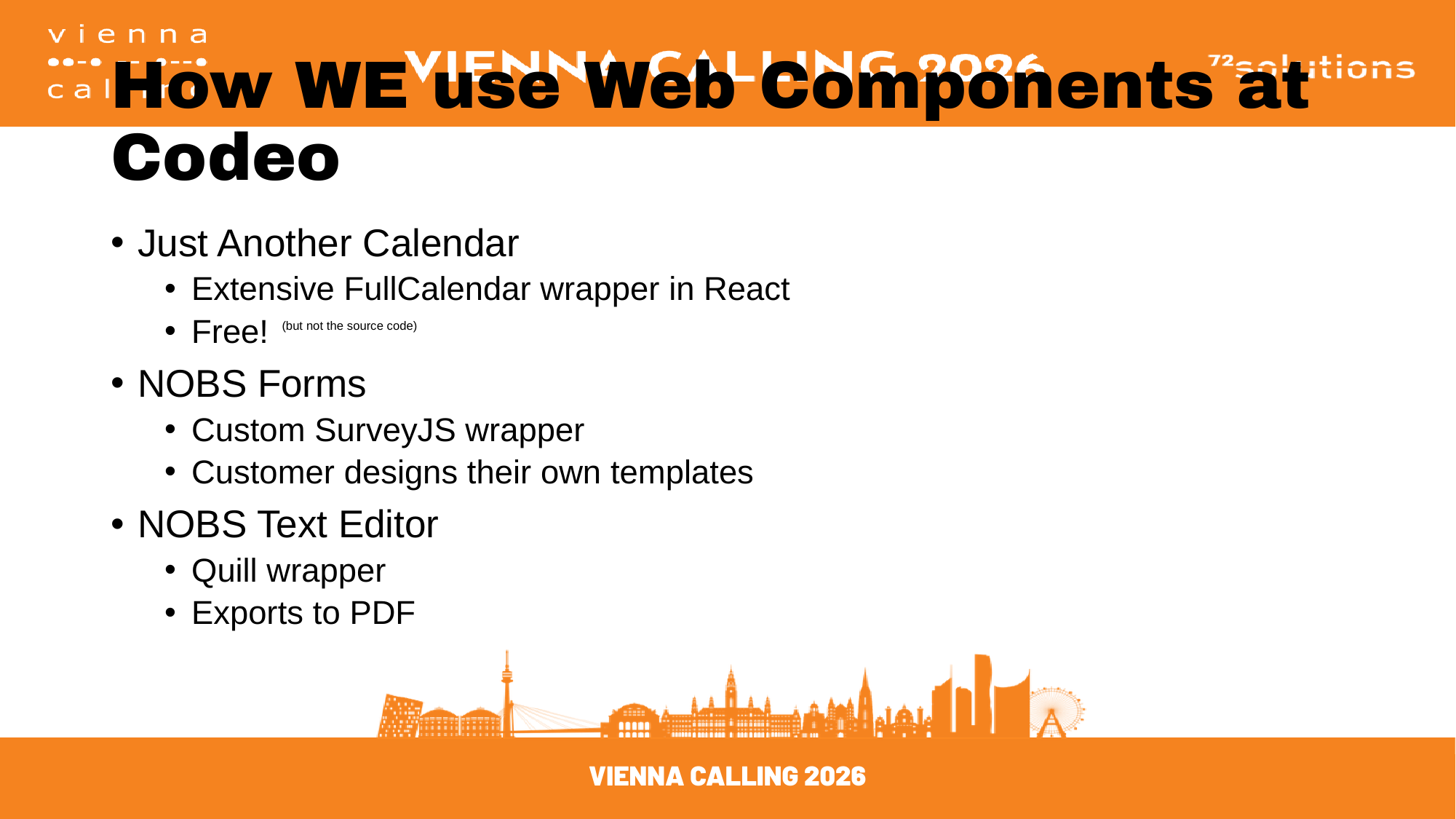

# How WE use Web Components at Codeo
Just Another Calendar
Extensive FullCalendar wrapper in React
Free!
NOBS Forms
Custom SurveyJS wrapper
Customer designs their own templates
NOBS Text Editor
Quill wrapper
Exports to PDF
(but not the source code)